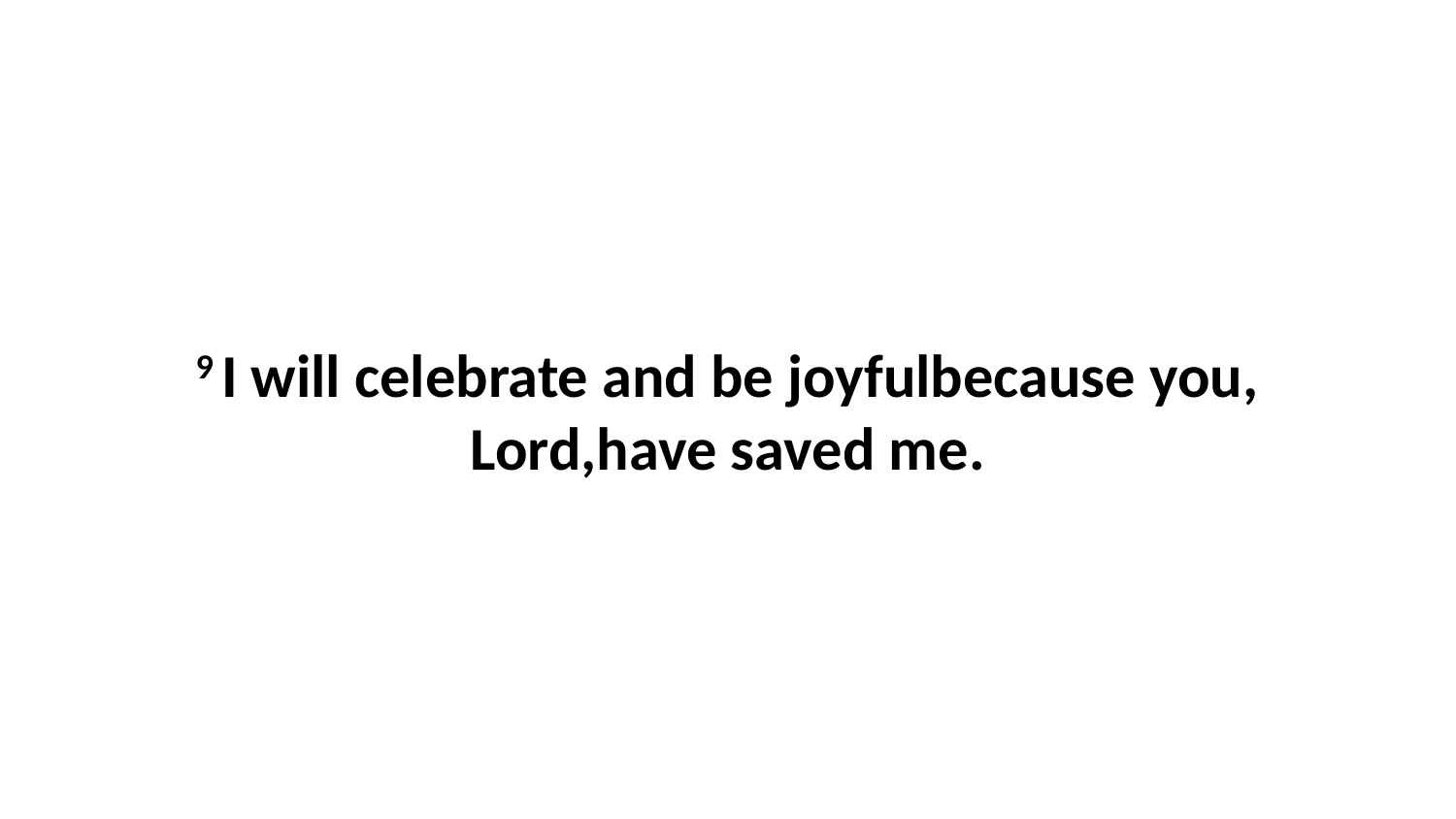

9 I will celebrate and be joyfulbecause you, Lord,have saved me.